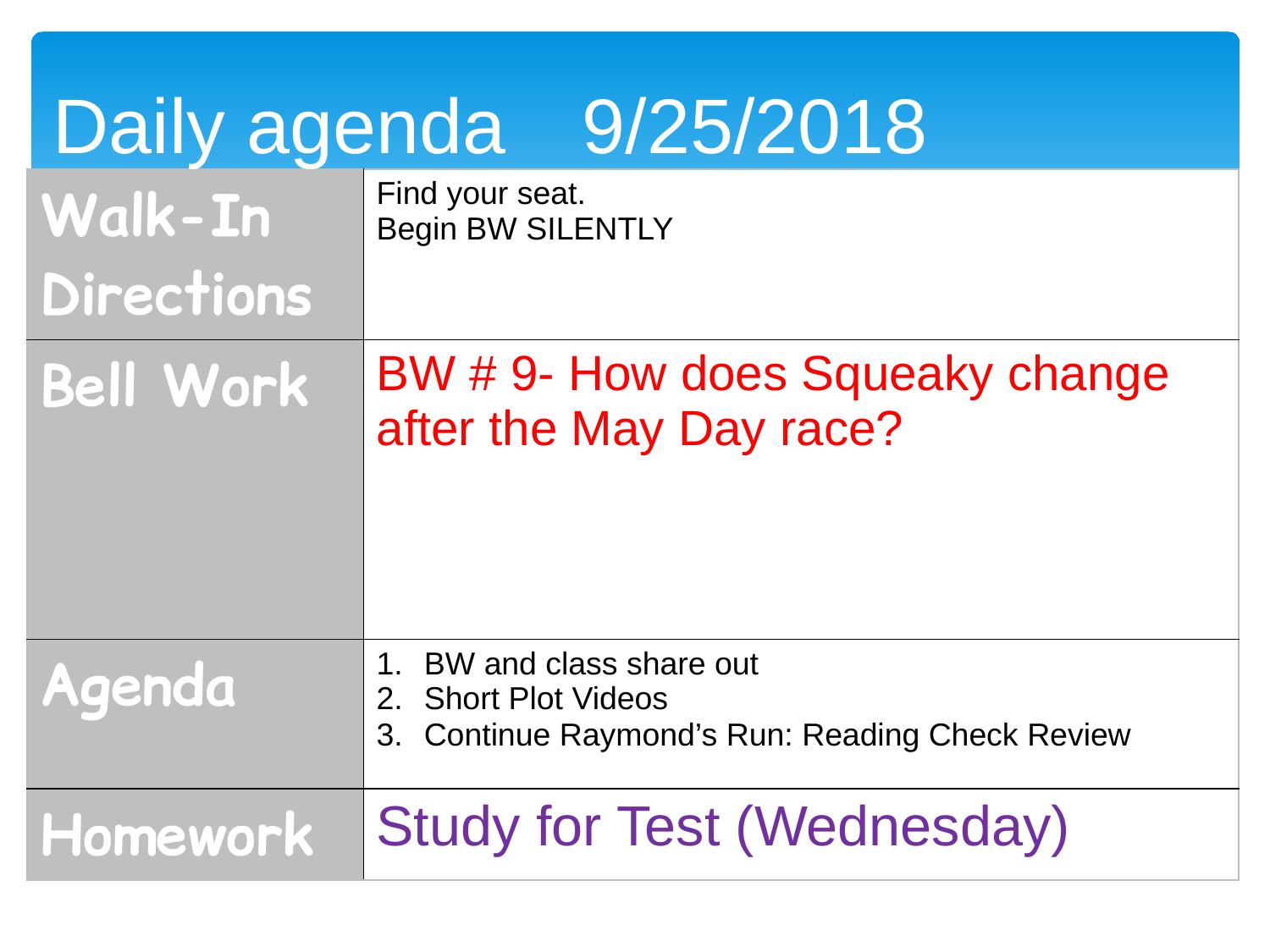

Daily agenda	 9/25/2018
| Walk-In Directions | Find your seat. Begin BW SILENTLY |
| --- | --- |
| Bell Work | BW # 9- How does Squeaky change after the May Day race? |
| Agenda | BW and class share out Short Plot Videos Continue Raymond’s Run: Reading Check Review |
| Homework | Study for Test (Wednesday) |